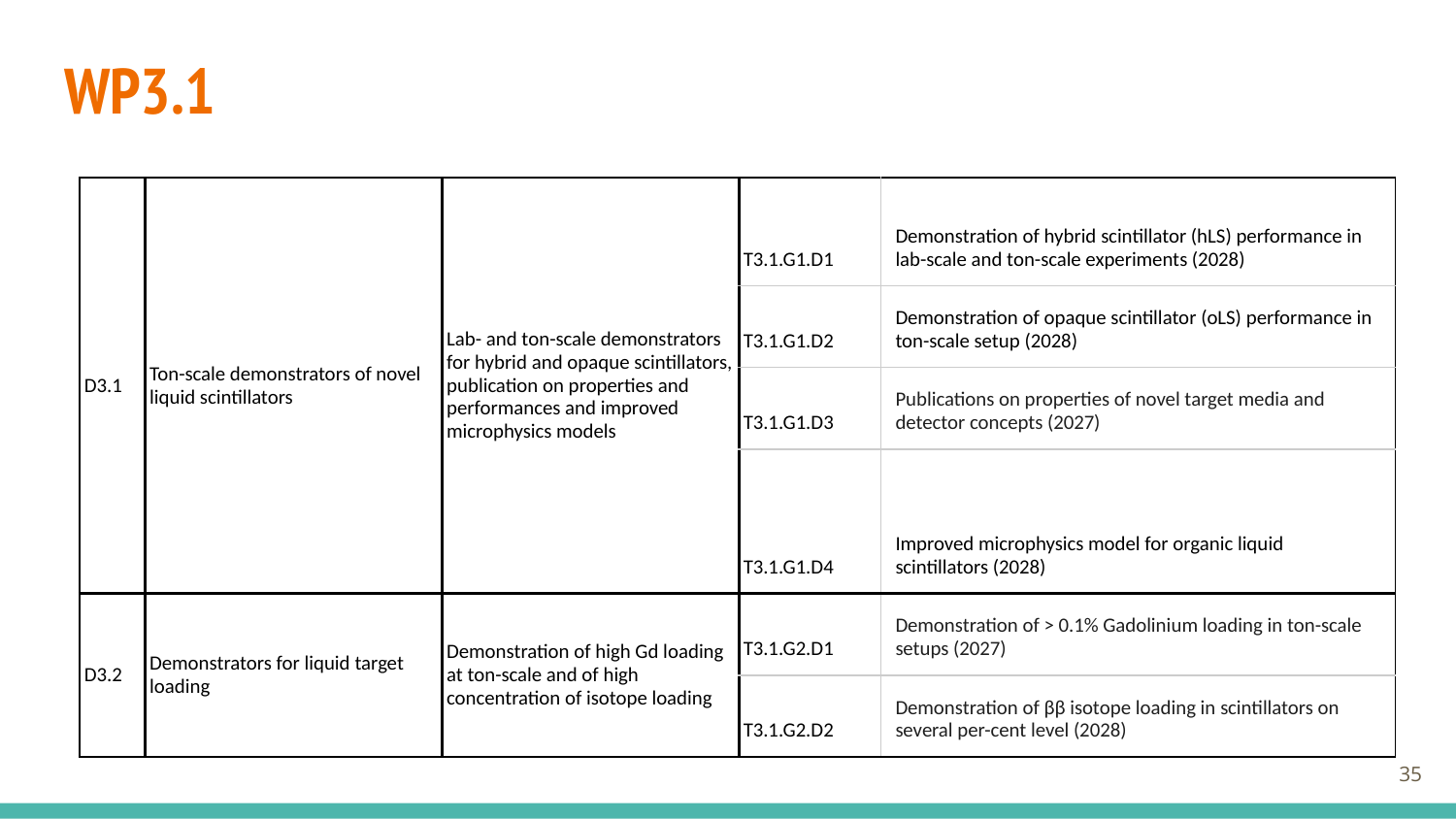

# WP3.1
| D3.1 | Ton-scale demonstrators of novel liquid scintillators | Lab- and ton-scale demonstrators for hybrid and opaque scintillators, publication on properties and performances and improved microphysics models | T3.1.G1.D1 | Demonstration of hybrid scintillator (hLS) performance in lab-scale and ton-scale experiments (2028) |
| --- | --- | --- | --- | --- |
|  |  |  | T3.1.G1.D2 | Demonstration of opaque scintillator (oLS) performance in ton-scale setup (2028) |
|  |  |  | T3.1.G1.D3 | Publications on properties of novel target media and detector concepts (2027) |
|  |  |  | T3.1.G1.D4 | Improved microphysics model for organic liquid scintillators (2028) |
| D3.2 | Demonstrators for liquid target loading | Demonstration of high Gd loading at ton-scale and of high concentration of isotope loading | T3.1.G2.D1 | Demonstration of > 0.1% Gadolinium loading in ton-scale setups (2027) |
|  |  |  | T3.1.G2.D2 | Demonstration of ββ isotope loading in scintillators on several per-cent level (2028) |
35